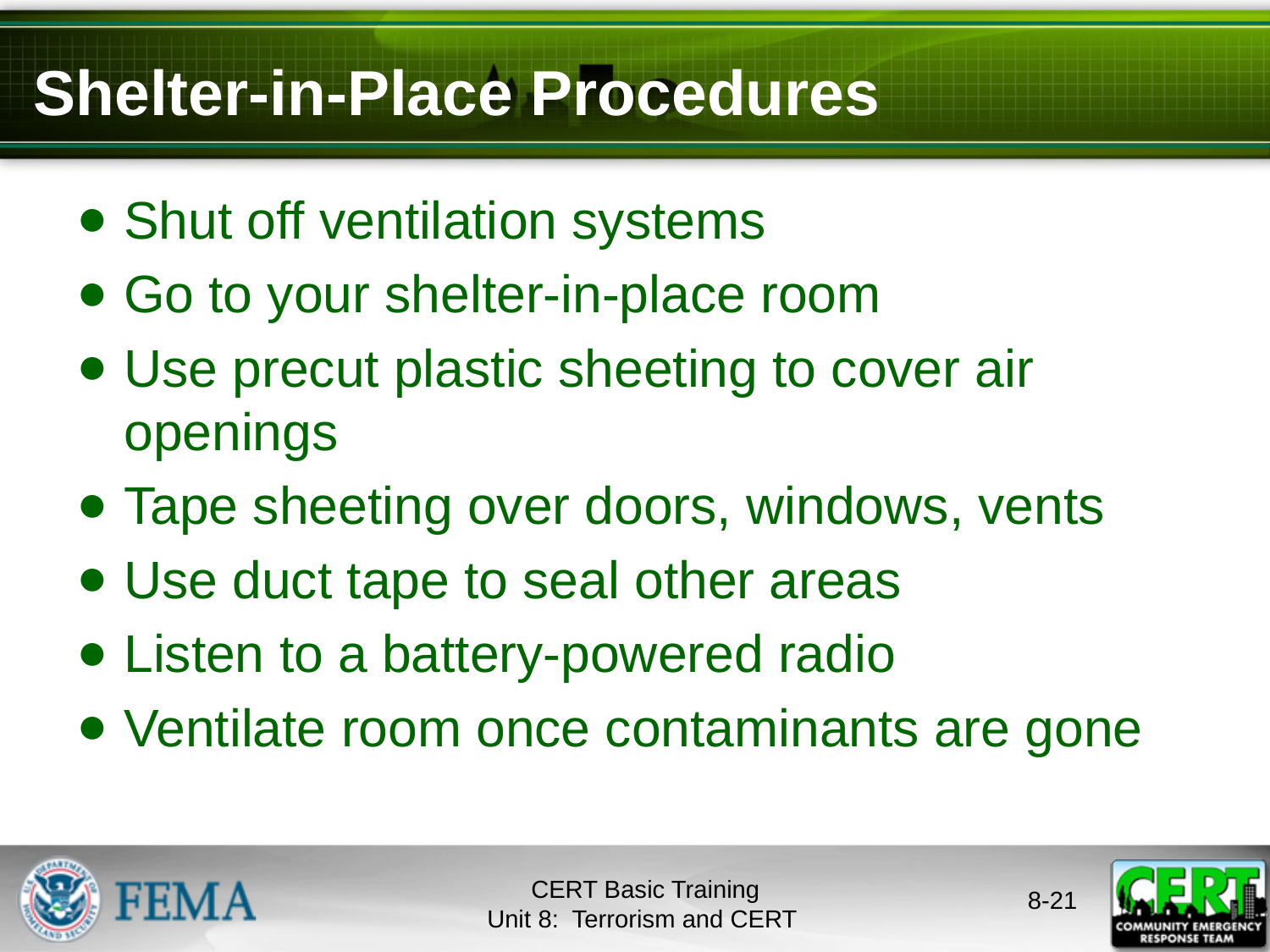

# Shelter-in-Place Procedures
Shut off ventilation systems
Go to your shelter-in-place room
Use precut plastic sheeting to cover air openings
Tape sheeting over doors, windows, vents
Use duct tape to seal other areas
Listen to a battery-powered radio
Ventilate room once contaminants are gone
CERT Basic Training
Unit 8:  Terrorism and CERT
8-21